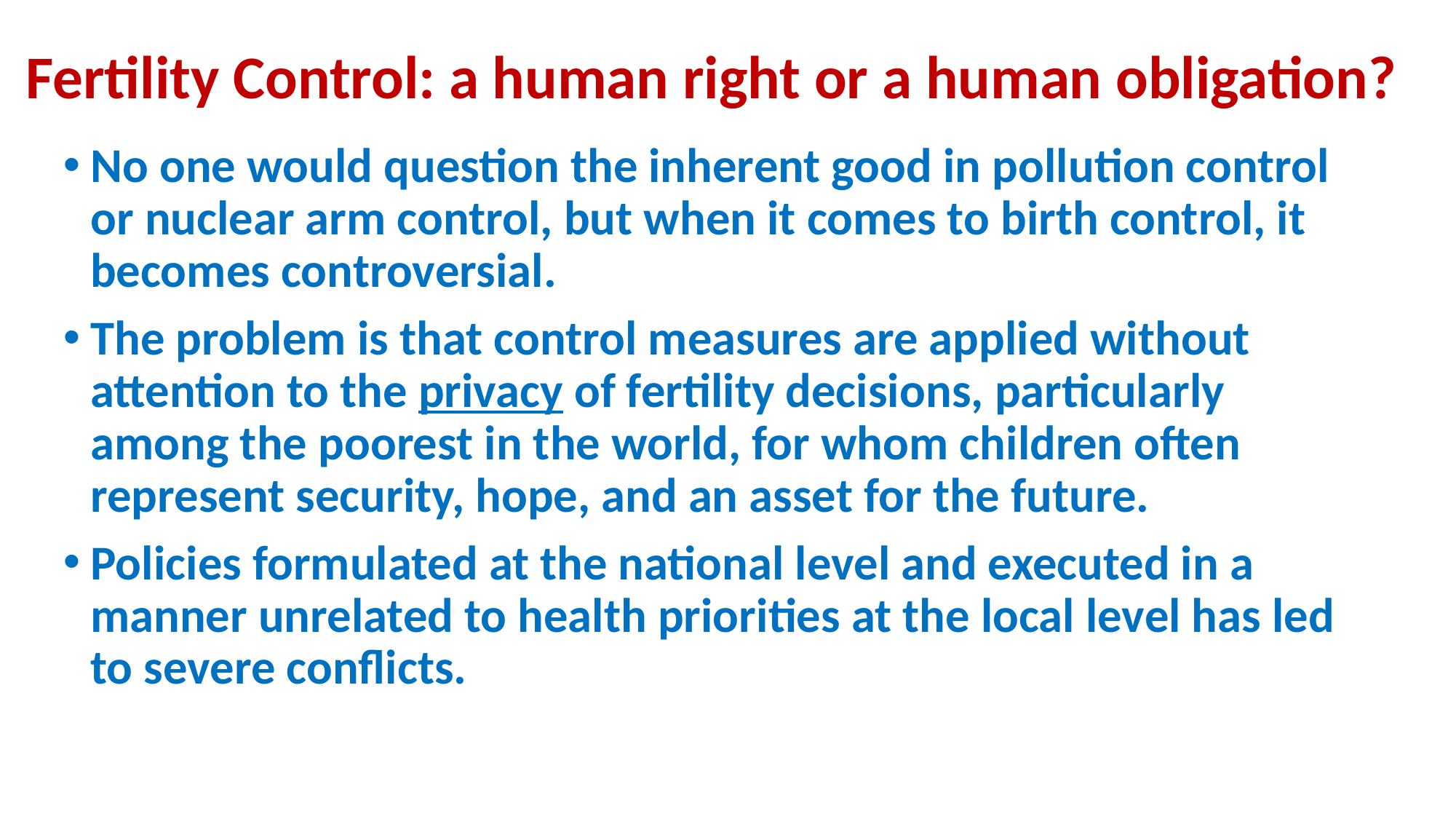

# Fertility Control: a human right or a human obligation?
No one would question the inherent good in pollution control or nuclear arm control, but when it comes to birth control, it becomes controversial.
The problem is that control measures are applied without attention to the privacy of fertility decisions, particularly among the poorest in the world, for whom children often represent security, hope, and an asset for the future.
Policies formulated at the national level and executed in a manner unrelated to health priorities at the local level has led to severe conflicts.